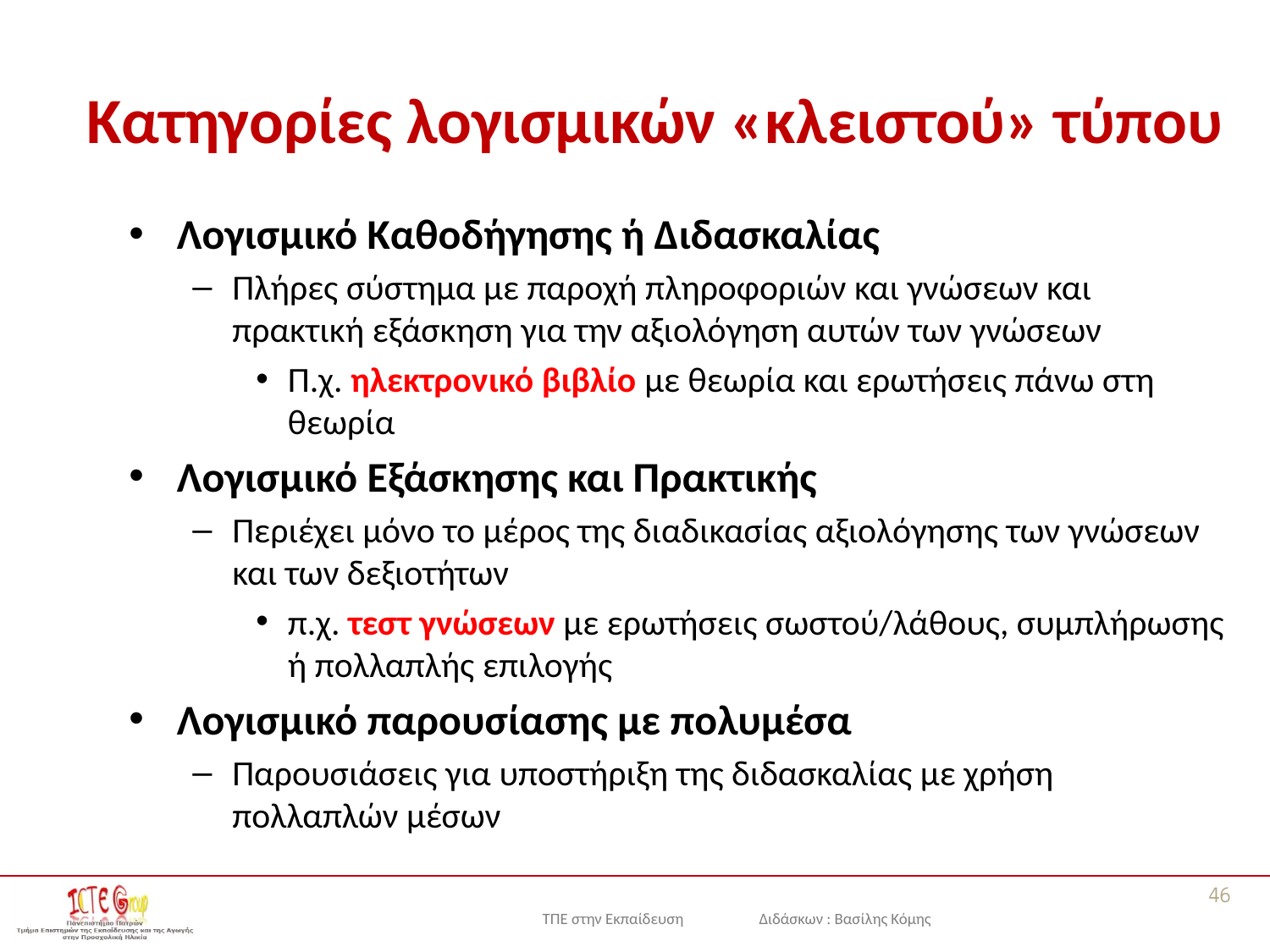

# Κατηγορίες λογισμικών «κλειστού» τύπου
Λογισμικό Καθοδήγησης ή Διδασκαλίας
Πλήρες σύστημα με παροχή πληροφοριών και γνώσεων και πρακτική εξάσκηση για την αξιολόγηση αυτών των γνώσεων
Π.χ. ηλεκτρονικό βιβλίο με θεωρία και ερωτήσεις πάνω στη θεωρία
Λογισμικό Εξάσκησης και Πρακτικής
Περιέχει μόνο το μέρος της διαδικασίας αξιολόγησης των γνώσεων και των δεξιοτήτων
π.χ. τεστ γνώσεων με ερωτήσεις σωστού/λάθους, συμπλήρωσης ή πολλαπλής επιλογής
Λογισμικό παρουσίασης με πολυμέσα
Παρουσιάσεις για υποστήριξη της διδασκαλίας με χρήση πολλαπλών μέσων
46